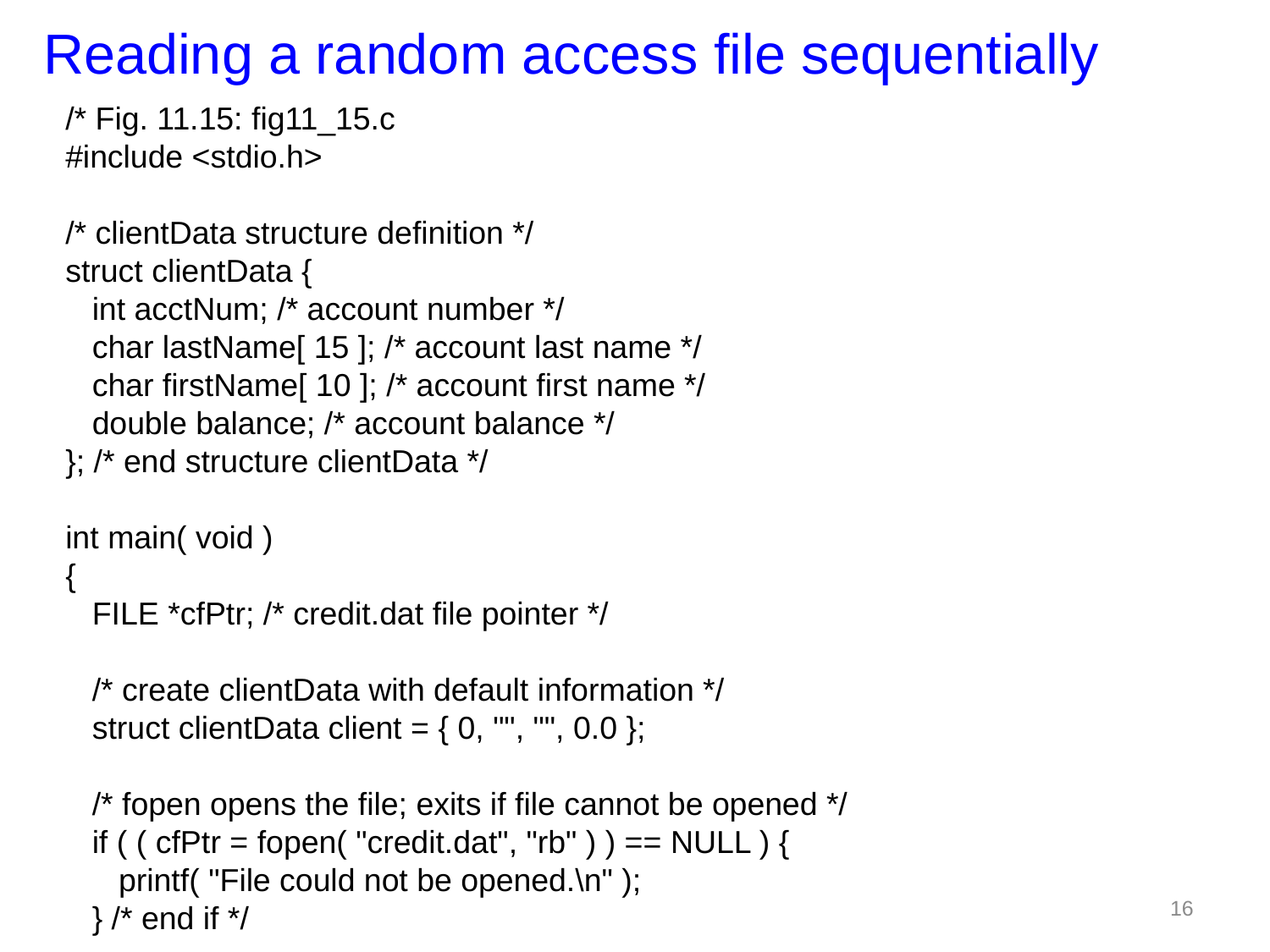

Reading a random access file sequentially
/* Fig. 11.15: fig11_15.c
#include <stdio.h>

/* clientData structure definition */
struct clientData {
   int acctNum; /* account number */
   char lastName[ 15 ]; /* account last name */
   char firstName[ 10 ]; /* account first name */
   double balance; /* account balance */
}; /* end structure clientData */

int main( void )
{
   FILE *cfPtr; /* credit.dat file pointer */

   /* create clientData with default information */
   struct clientData client = { 0, "", "", 0.0 };

   /* fopen opens the file; exits if file cannot be opened */
   if ( ( cfPtr = fopen( "credit.dat", "rb" ) ) == NULL ) {
      printf( "File could not be opened.\n" );
   } /* end if */
16